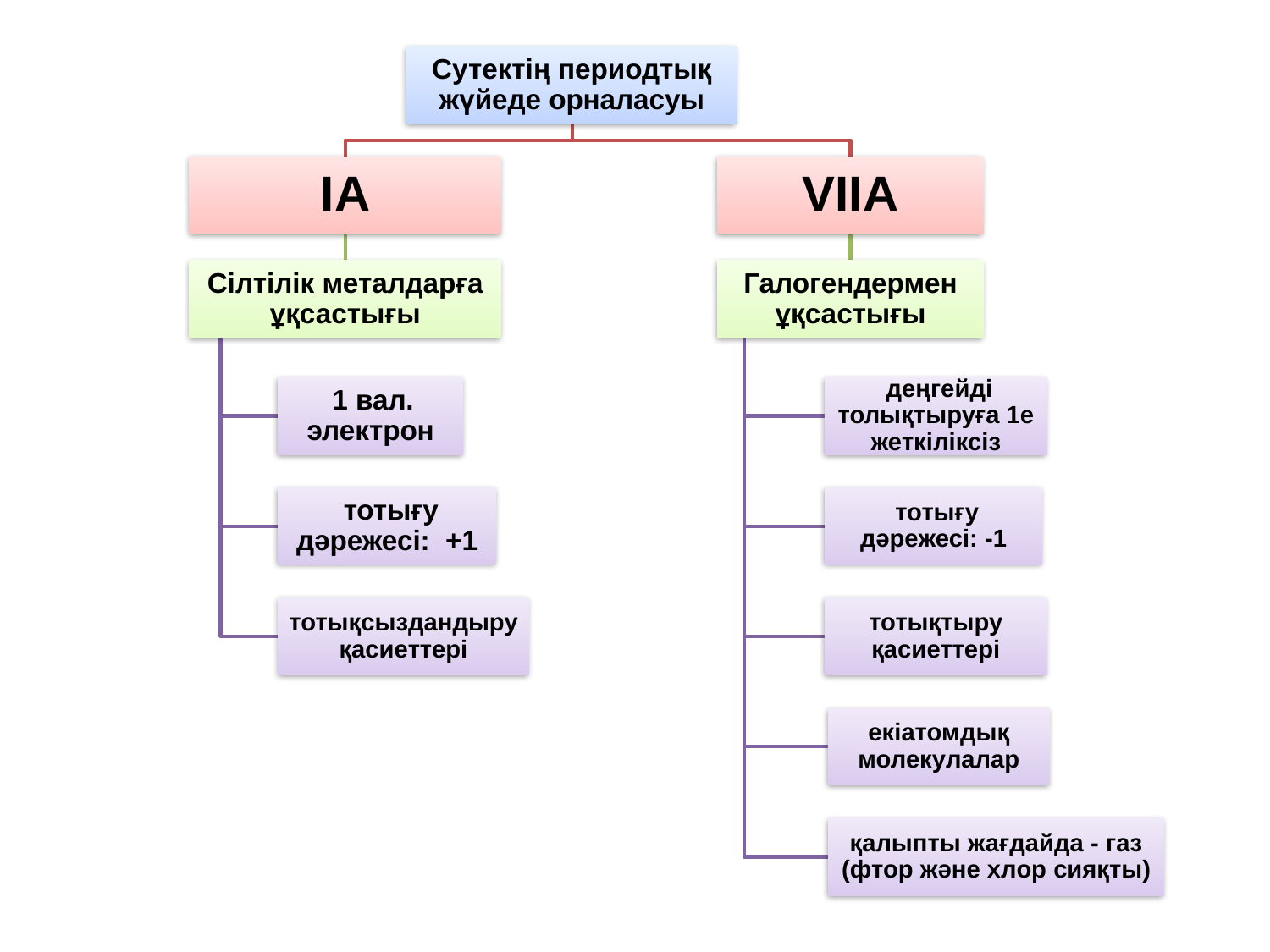

Сутектің периодтық жүйеде орналасуы
IА
Сілтілік металдарға ұқсастығы
 1 вал. электрон
 тотығу дәрежесі:  +1
тотықсыздандыру қасиеттері
VIIА
Галогендермен ұқсастығы
 деңгейді толықтыруға 1e жеткіліксіз
 тотығу дәрежесі: -1
тотықтыру қасиеттері
екіатомдық молекулалар
қалыпты жағдайда - газ (фтор және хлор сияқты)